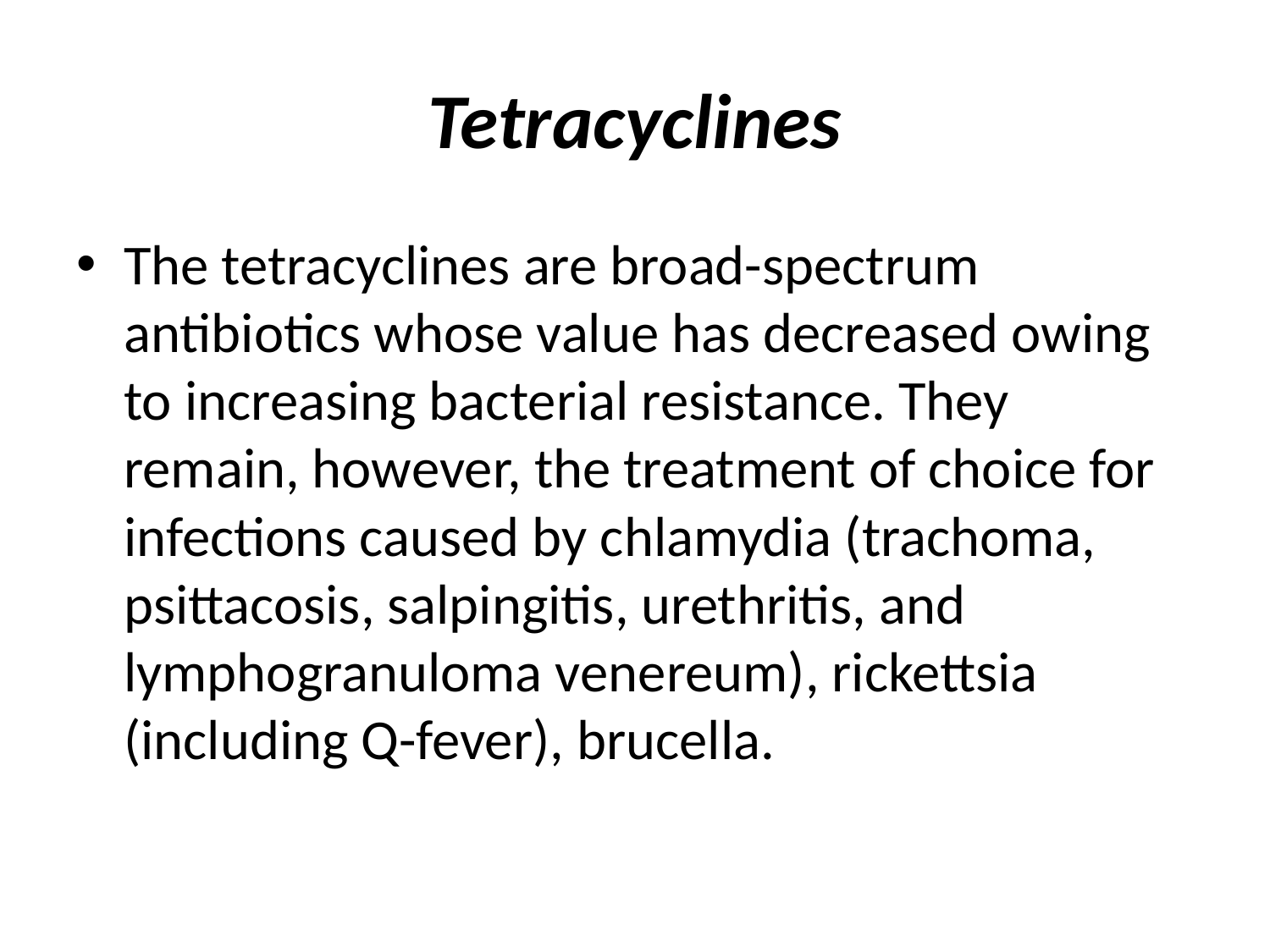

# Tetracyclines
The tetracyclines are broad-spectrum antibiotics whose value has decreased owing to increasing bacterial resistance. They remain, however, the treatment of choice for infections caused by chlamydia (trachoma, psittacosis, salpingitis, urethritis, and lymphogranuloma venereum), rickettsia (including Q-fever), brucella.